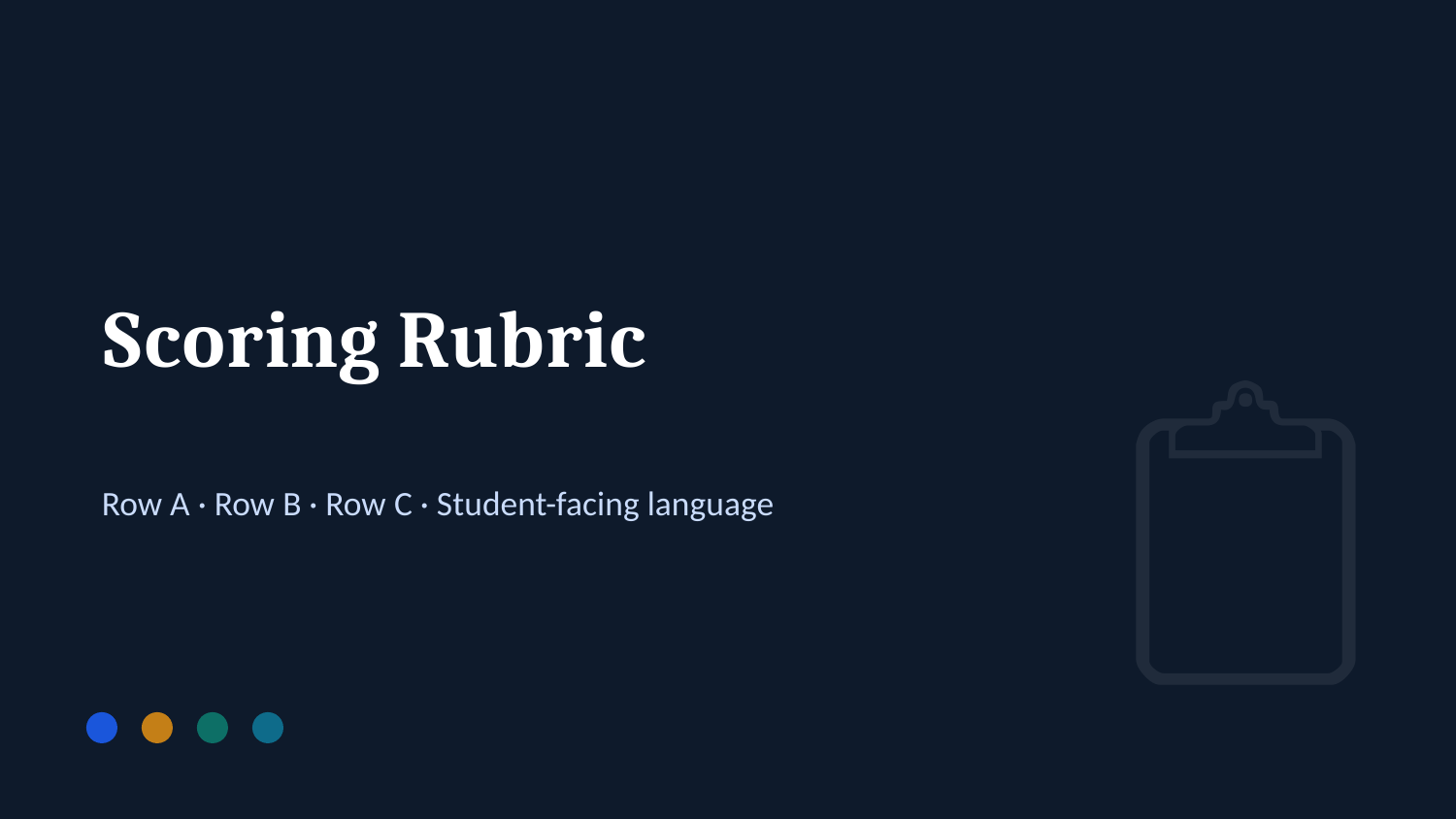

📋
Scoring Rubric
Row A · Row B · Row C · Student-facing language